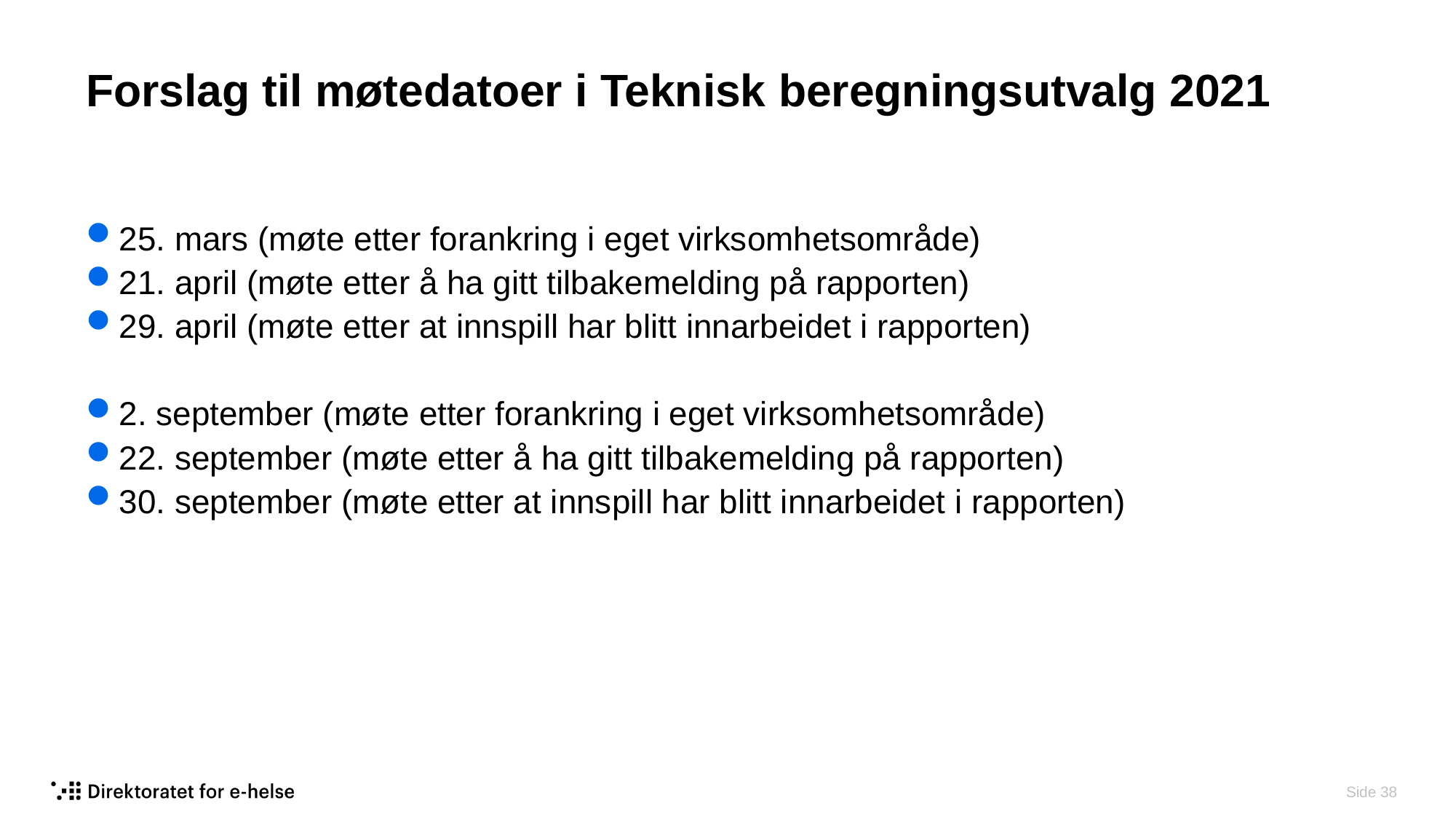

# Forslag til møtedatoer i Teknisk beregningsutvalg 2021
25. mars (møte etter forankring i eget virksomhetsområde)
21. april (møte etter å ha gitt tilbakemelding på rapporten)
29. april (møte etter at innspill har blitt innarbeidet i rapporten)

2. september (møte etter forankring i eget virksomhetsområde)
22. september (møte etter å ha gitt tilbakemelding på rapporten)
30. september (møte etter at innspill har blitt innarbeidet i rapporten)

 Side 38